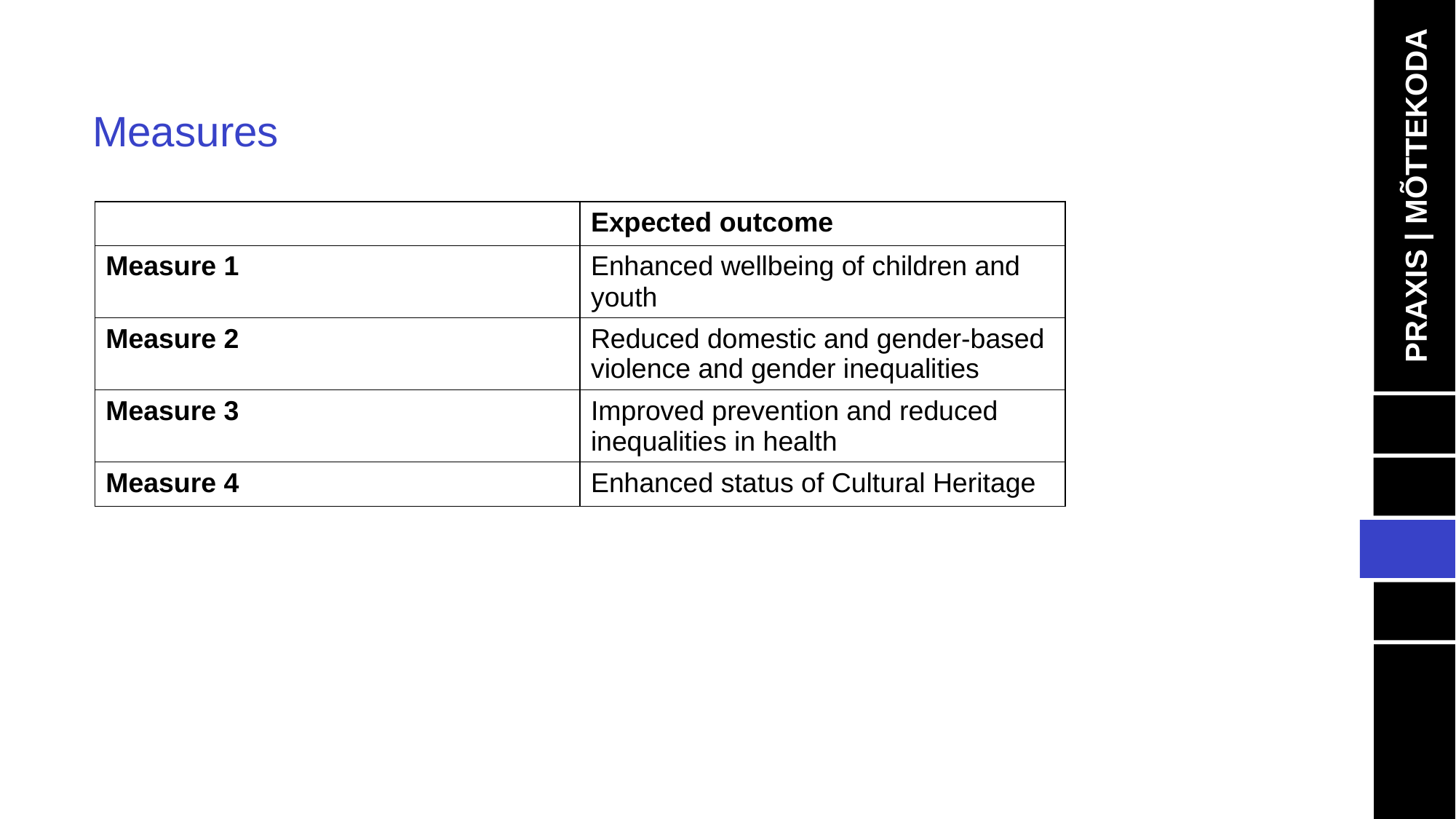

Measures
PRAXIS | MÕTTEKODA
|  | Expected outcome |
| --- | --- |
| Measure 1 | Enhanced wellbeing of children and youth |
| Measure 2 | Reduced domestic and gender-based violence and gender inequalities |
| Measure 3 | Improved prevention and reduced inequalities in health |
| Measure 4 | Enhanced status of Cultural Heritage |